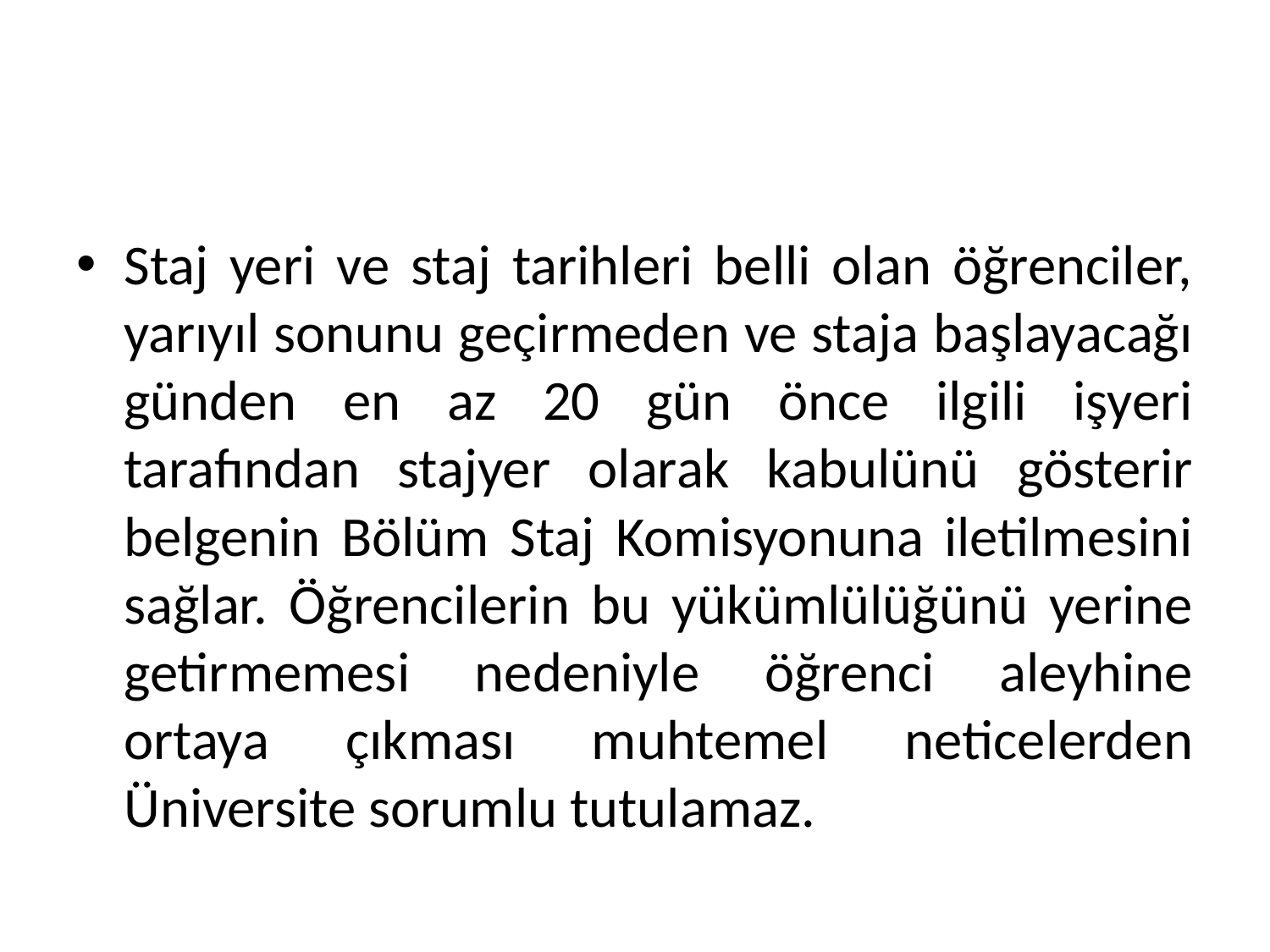

Staj yeri ve staj tarihleri belli olan öğrenciler, yarıyıl sonunu geçirmeden ve staja başlayacağı günden en az 20 gün önce ilgili işyeri tarafından stajyer olarak kabulünü gösterir belgenin Bölüm Staj Komisyonuna iletilmesini sağlar. Öğrencilerin bu yükümlülüğünü yerine getirmemesi nedeniyle öğrenci aleyhine ortaya çıkması muhtemel neticelerden Üniversite sorumlu tutulamaz.